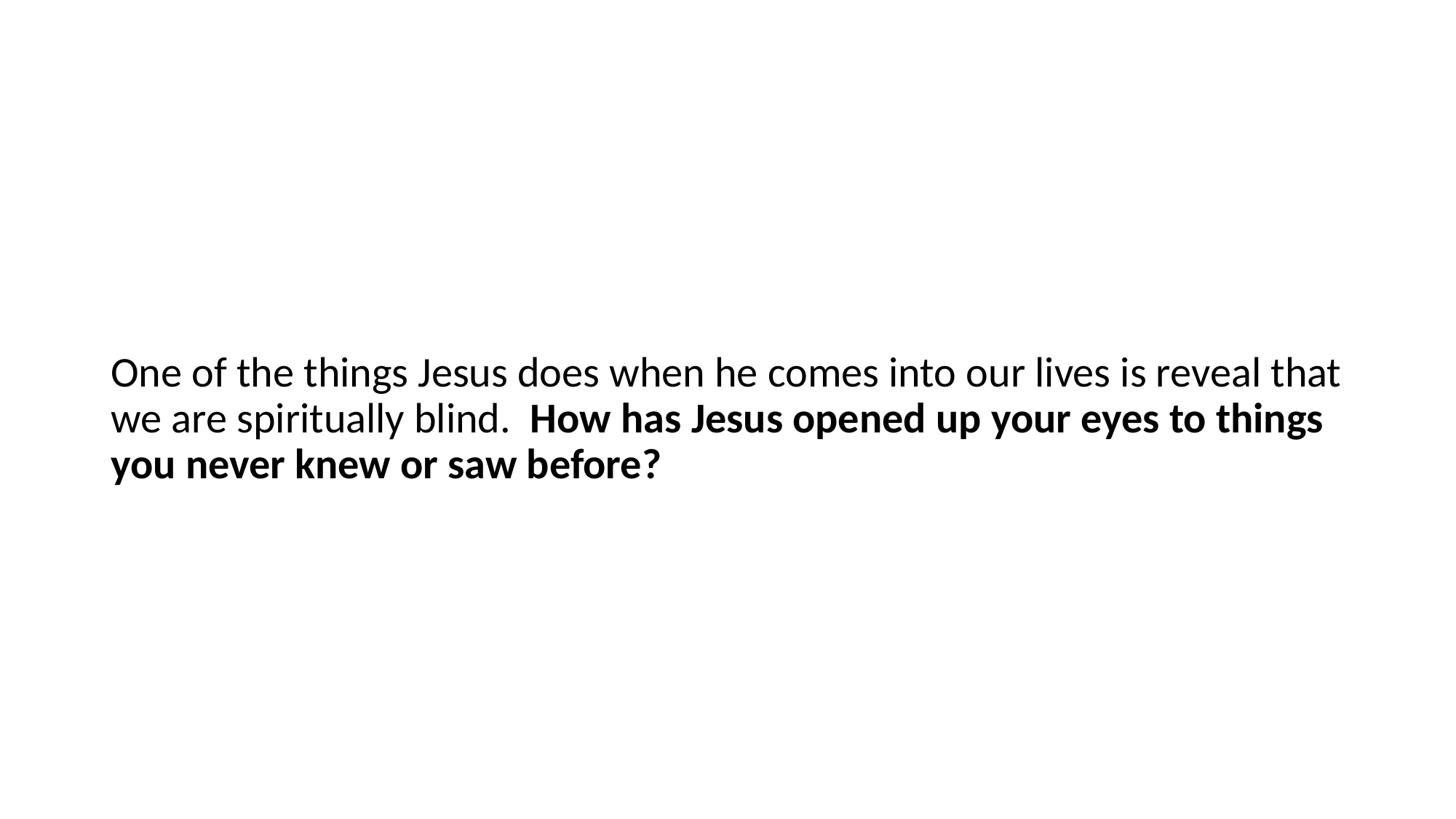

One of the things Jesus does when he comes into our lives is reveal that we are spiritually blind.  How has Jesus opened up your eyes to things you never knew or saw before?